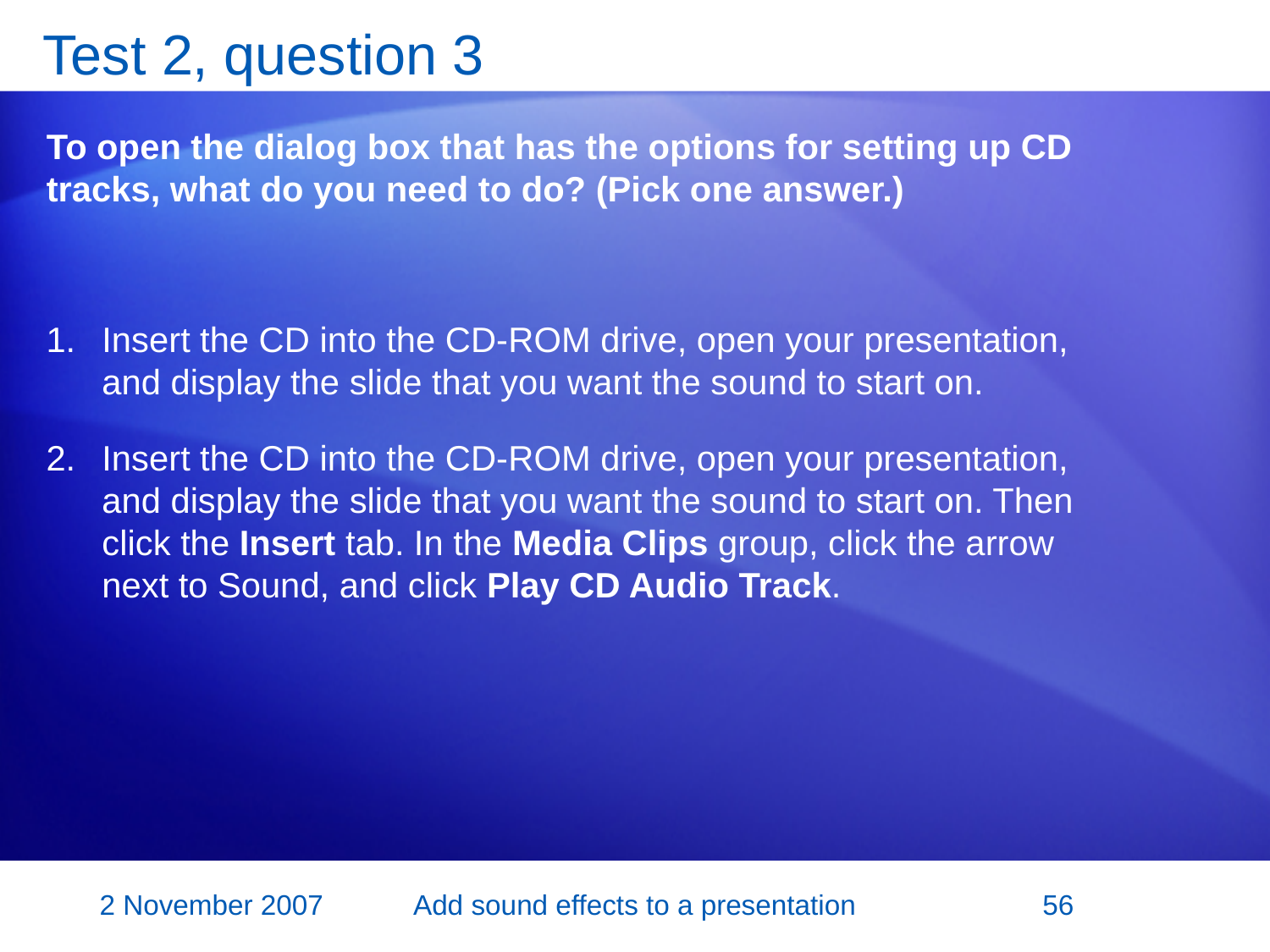

# Test 2, question 3
To open the dialog box that has the options for setting up CD tracks, what do you need to do? (Pick one answer.)
Insert the CD into the CD-ROM drive, open your presentation, and display the slide that you want the sound to start on.
Insert the CD into the CD-ROM drive, open your presentation, and display the slide that you want the sound to start on. Then click the Insert tab. In the Media Clips group, click the arrow next to Sound, and click Play CD Audio Track.
2 November 2007
Add sound effects to a presentation
56